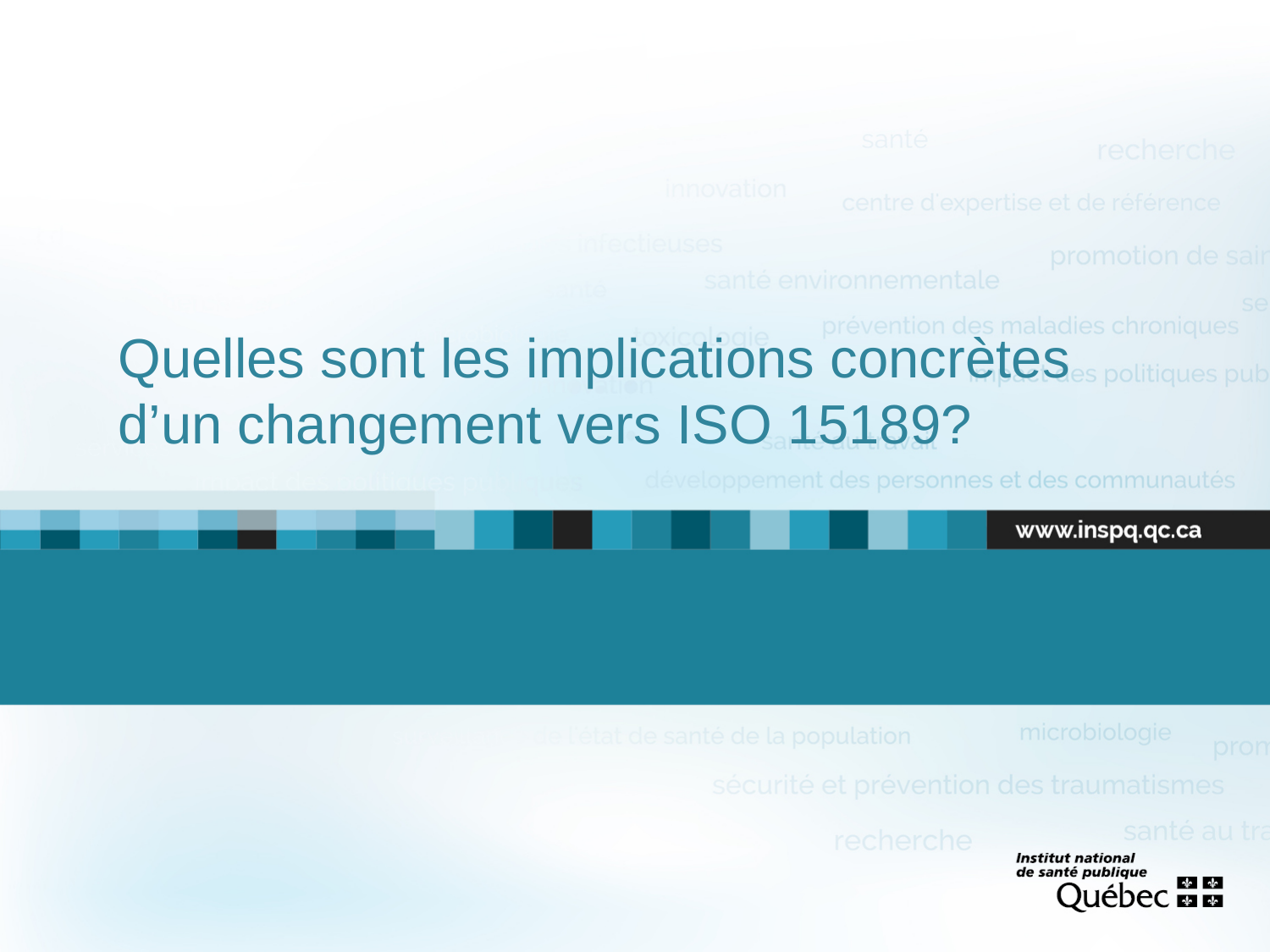

# Quelles sont les implications concrètes d’un changement vers ISO 15189?